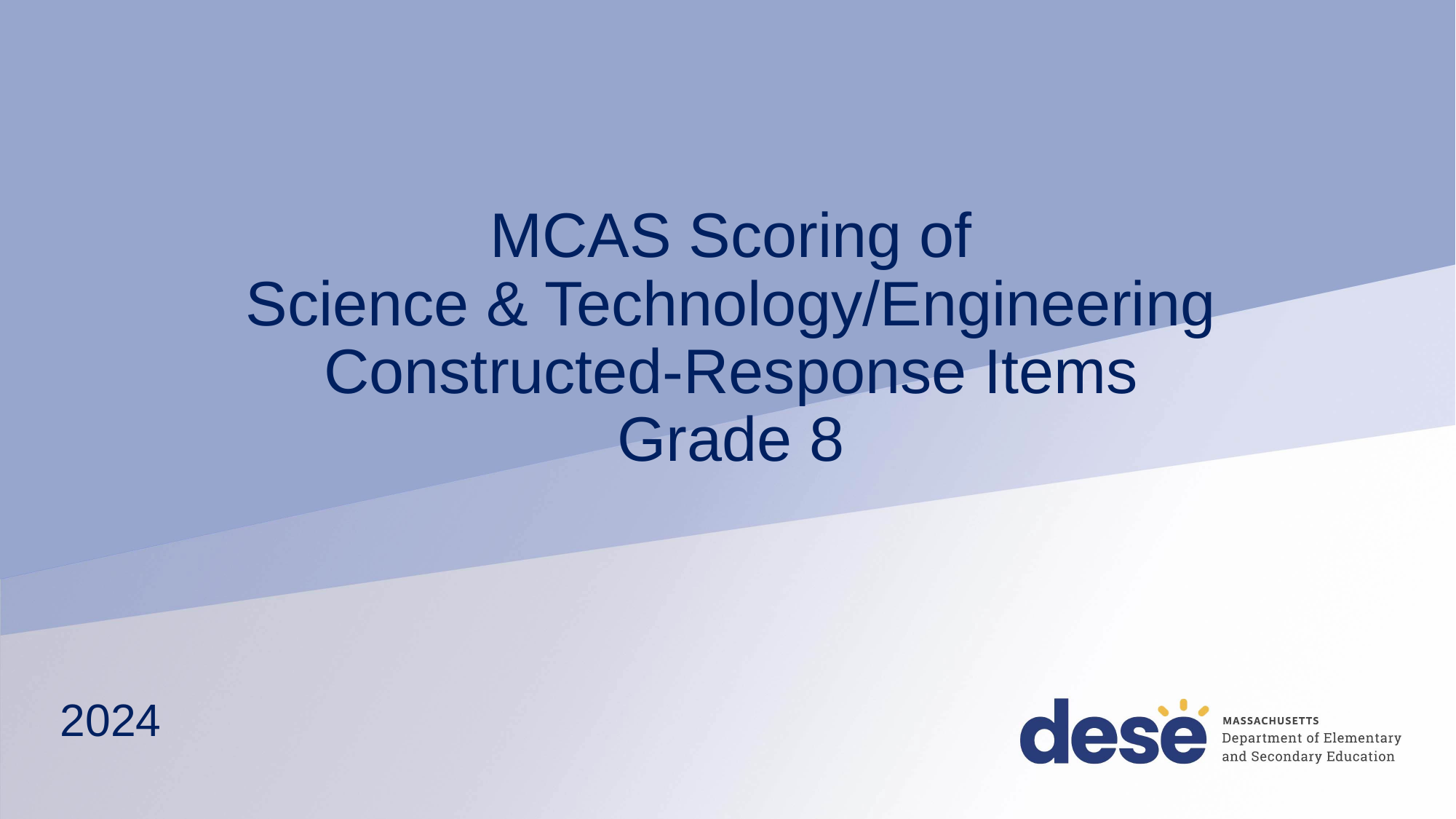

# MCAS Scoring of Science & Technology/Engineering Constructed-Response Items Grade 8
2024